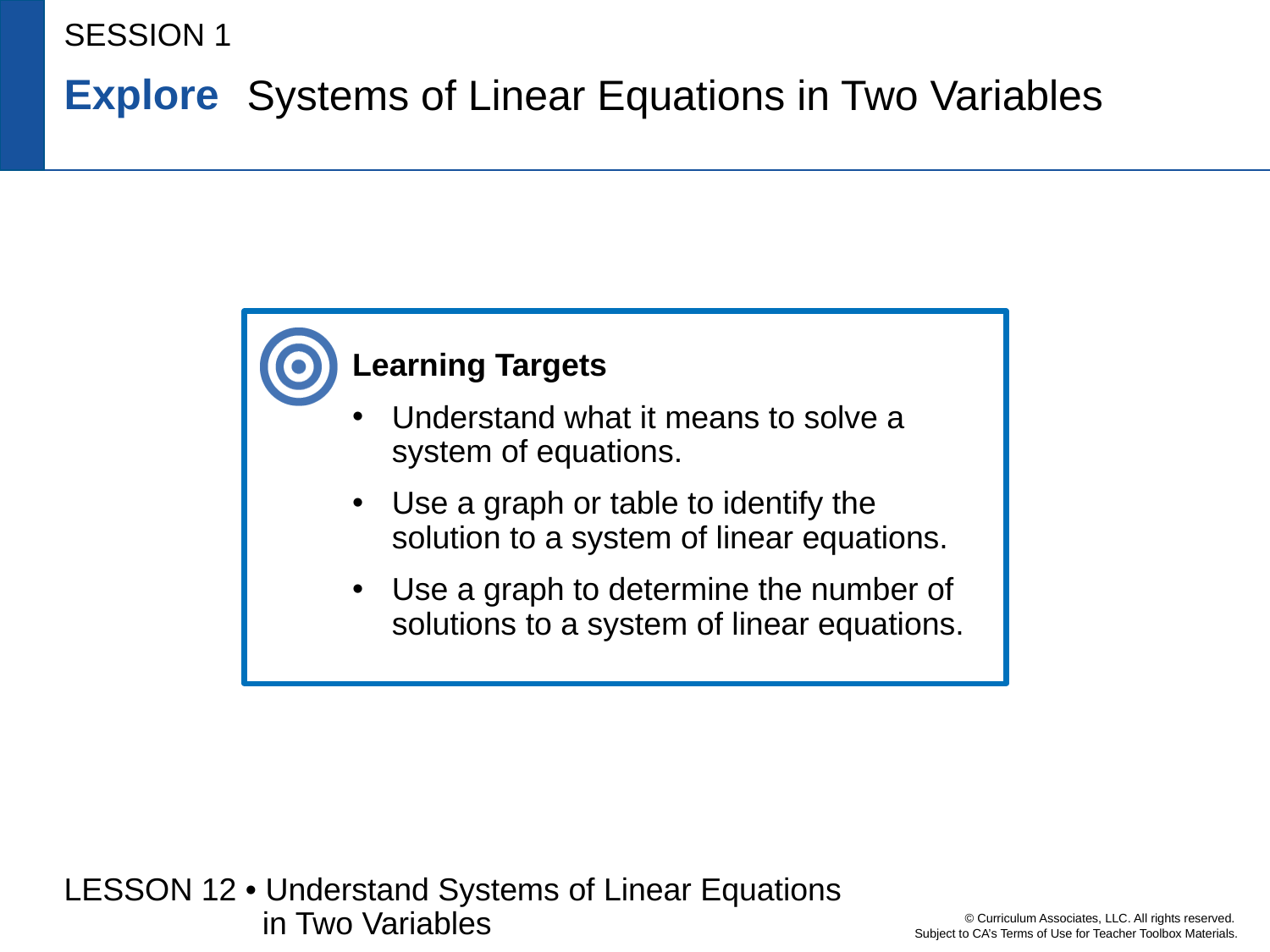

SESSION 1
Explore
Systems of Linear Equations in Two Variables
Learning Targets
Understand what it means to solve a system of equations.
Use a graph or table to identify the solution to a system of linear equations.
Use a graph to determine the number of solutions to a system of linear equations.
LESSON 12 • Understand Systems of Linear Equations in Two Variables